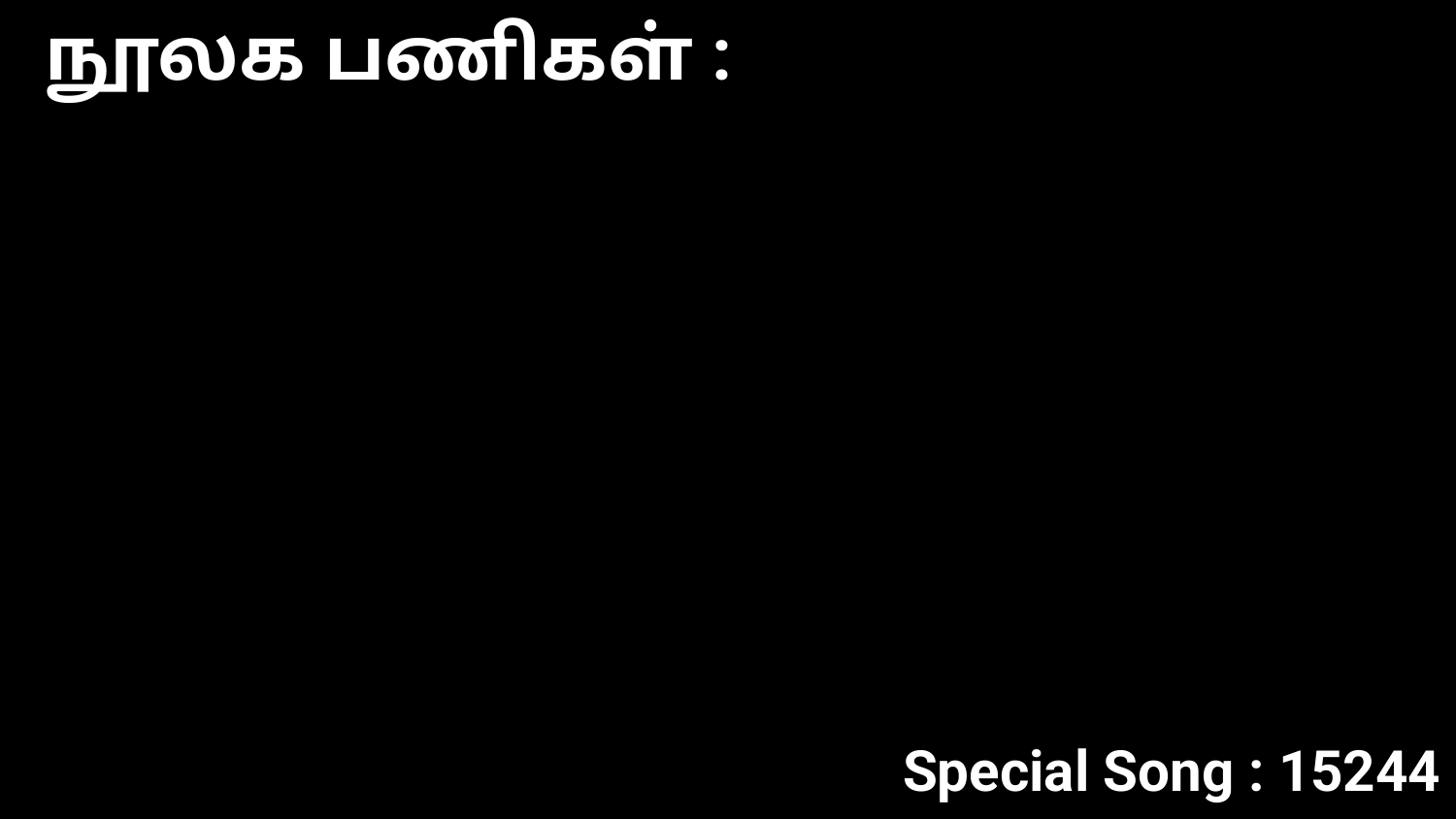

நூலக பணிகள் :

Special Song : 15244